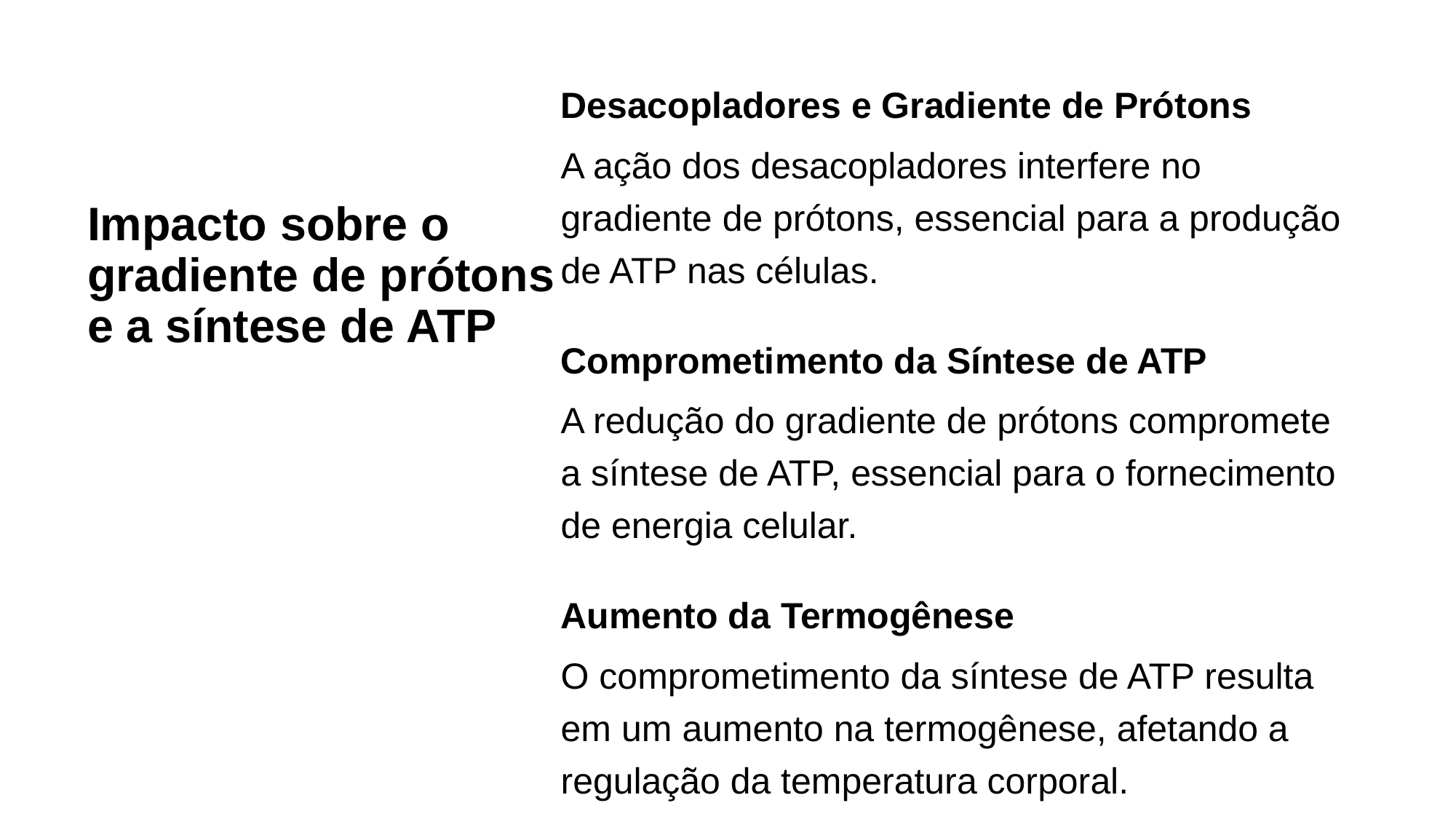

Desacopladores e Gradiente de Prótons
A ação dos desacopladores interfere no gradiente de prótons, essencial para a produção de ATP nas células.
Comprometimento da Síntese de ATP
A redução do gradiente de prótons compromete a síntese de ATP, essencial para o fornecimento de energia celular.
Aumento da Termogênese
O comprometimento da síntese de ATP resulta em um aumento na termogênese, afetando a regulação da temperatura corporal.
# Impacto sobre o gradiente de prótons e a síntese de ATP